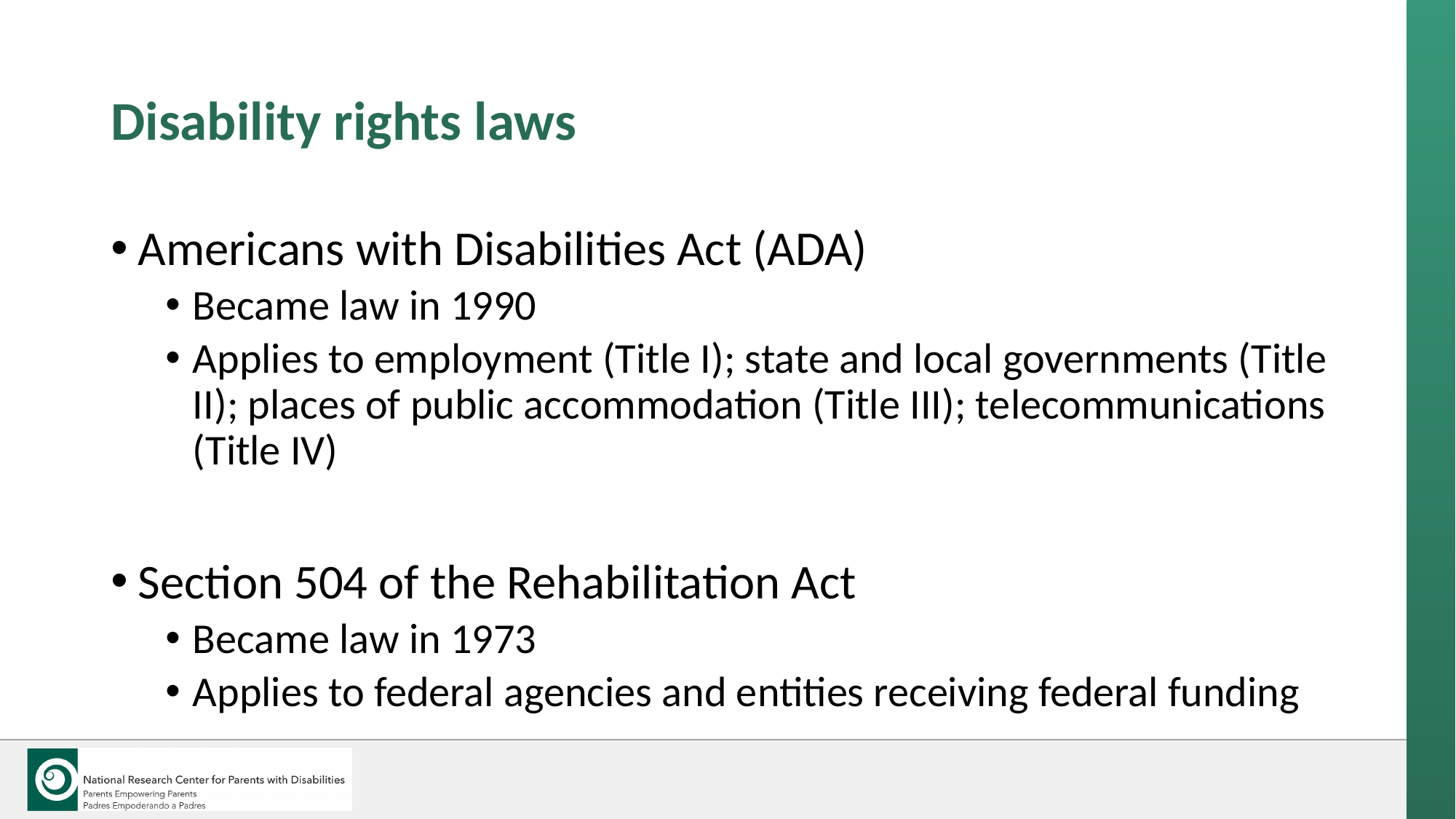

# Disability rights laws
Americans with Disabilities Act (ADA)
Became law in 1990
Applies to employment (Title I); state and local governments (Title II); places of public accommodation (Title III); telecommunications (Title IV)

Section 504 of the Rehabilitation Act
Became law in 1973
Applies to federal agencies and entities receiving federal funding